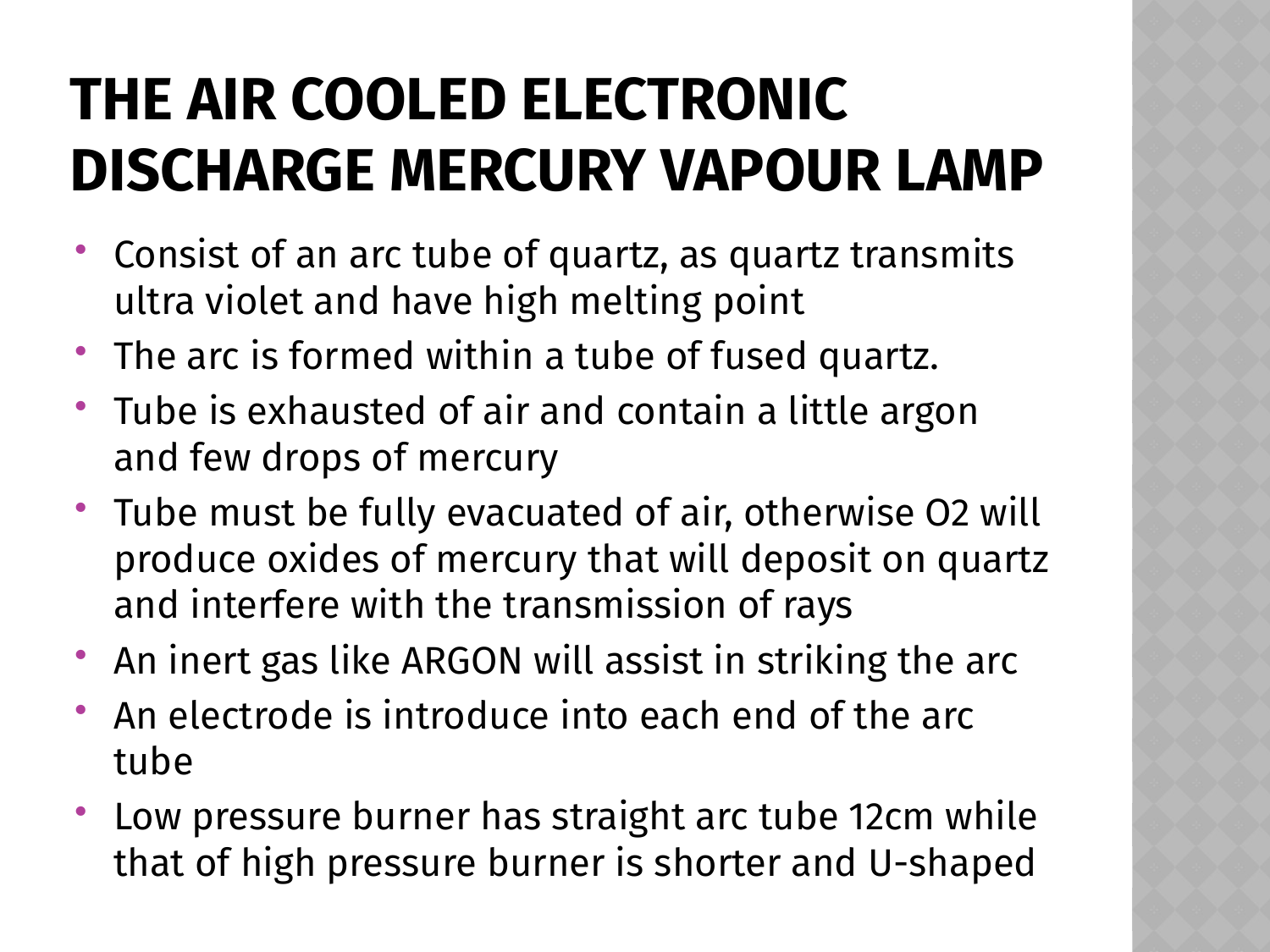

# The air cooled electronic discharge mercury vapour lamp
Consist of an arc tube of quartz, as quartz transmits ultra violet and have high melting point
The arc is formed within a tube of fused quartz.
Tube is exhausted of air and contain a little argon and few drops of mercury
Tube must be fully evacuated of air, otherwise O2 will produce oxides of mercury that will deposit on quartz and interfere with the transmission of rays
An inert gas like ARGON will assist in striking the arc
An electrode is introduce into each end of the arc tube
Low pressure burner has straight arc tube 12cm while that of high pressure burner is shorter and U-shaped